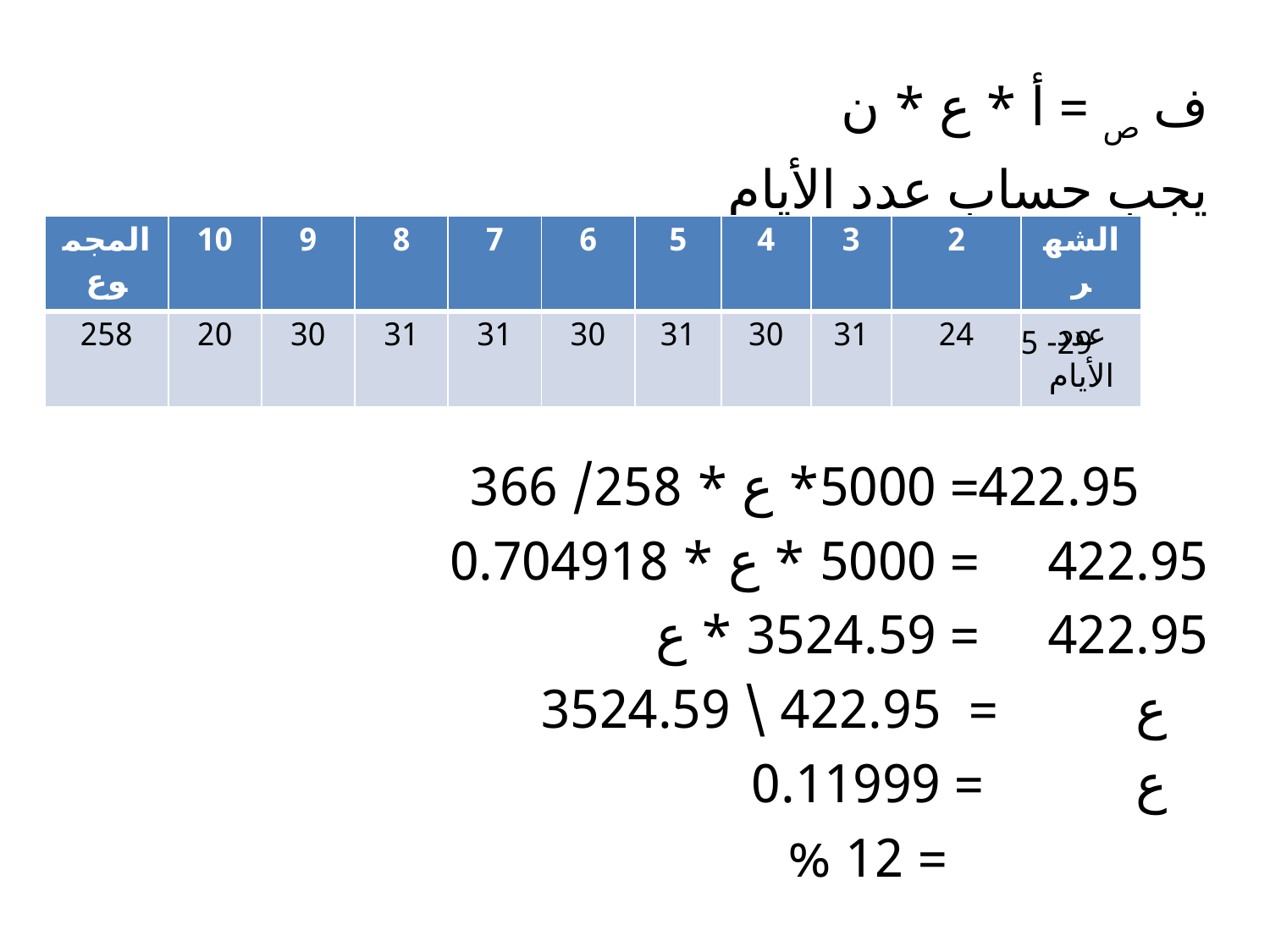

ف ص = أ * ع * ن
 يجب حساب عدد الأيام

      422.95= 5000* ع * 258/ 366
 422.95     = 5000 * ع * 0.704918
 422.95     = 3524.59 * ع
    ع          =  422.95 \ 3524.59
    ع           = 0.11999
                    = 12 %
| المجموع | 10 | 9 | 8 | 7 | 6 | 5 | 4 | 3 | 2 | الشهر |
| --- | --- | --- | --- | --- | --- | --- | --- | --- | --- | --- |
| 258 | 20 | 30 | 31 | 31 | 30 | 31 | 30 | 31 | 24 | عدد الأيام |
29- 5